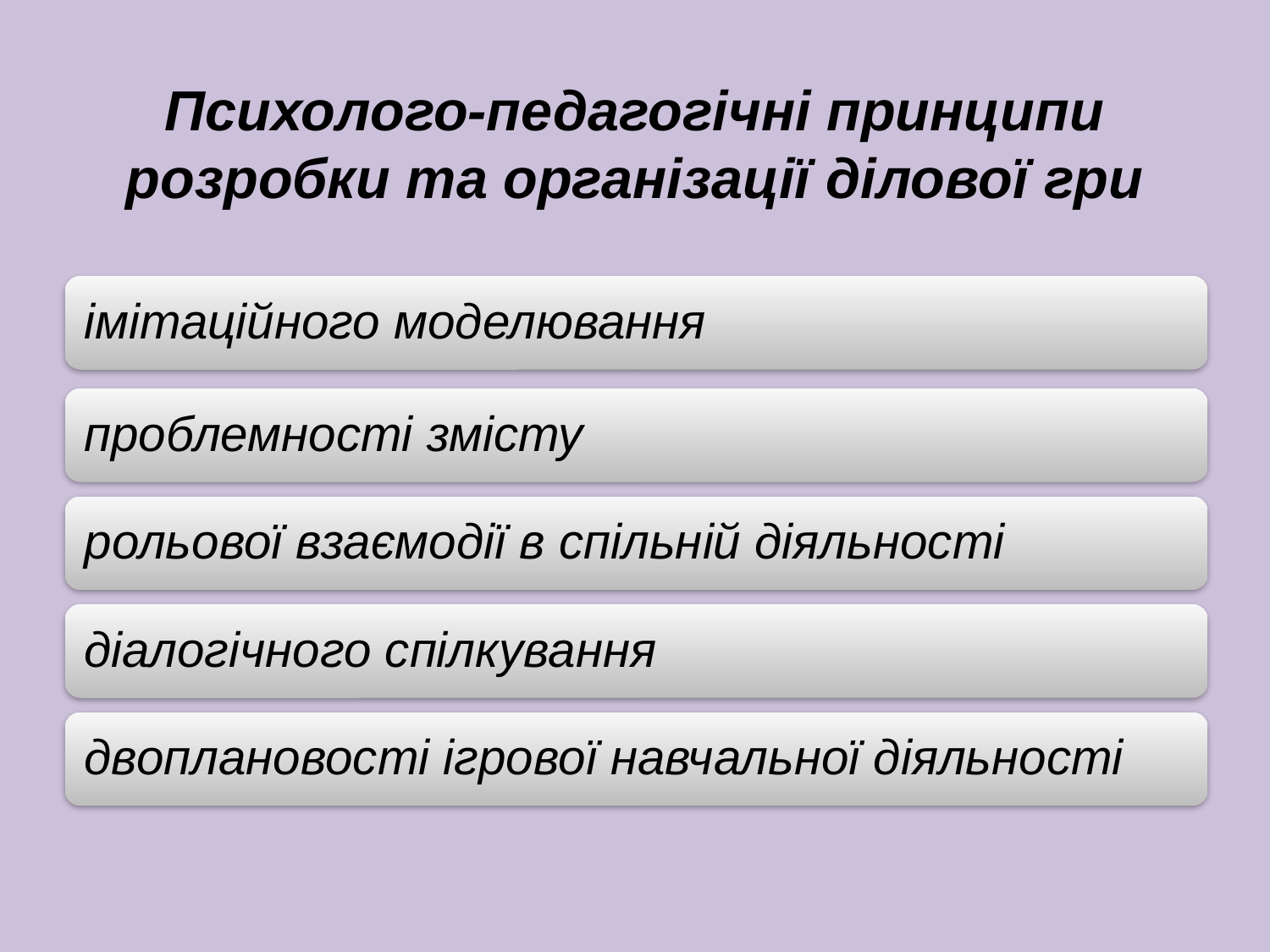

# Психолого-педагогічні принципи розробки та організації ділової гри
імітаційного моделювання
проблемності змісту
рольової взаємодії в спільній діяльності
діалогічного спілкування
двоплановості ігрової навчальної діяльності